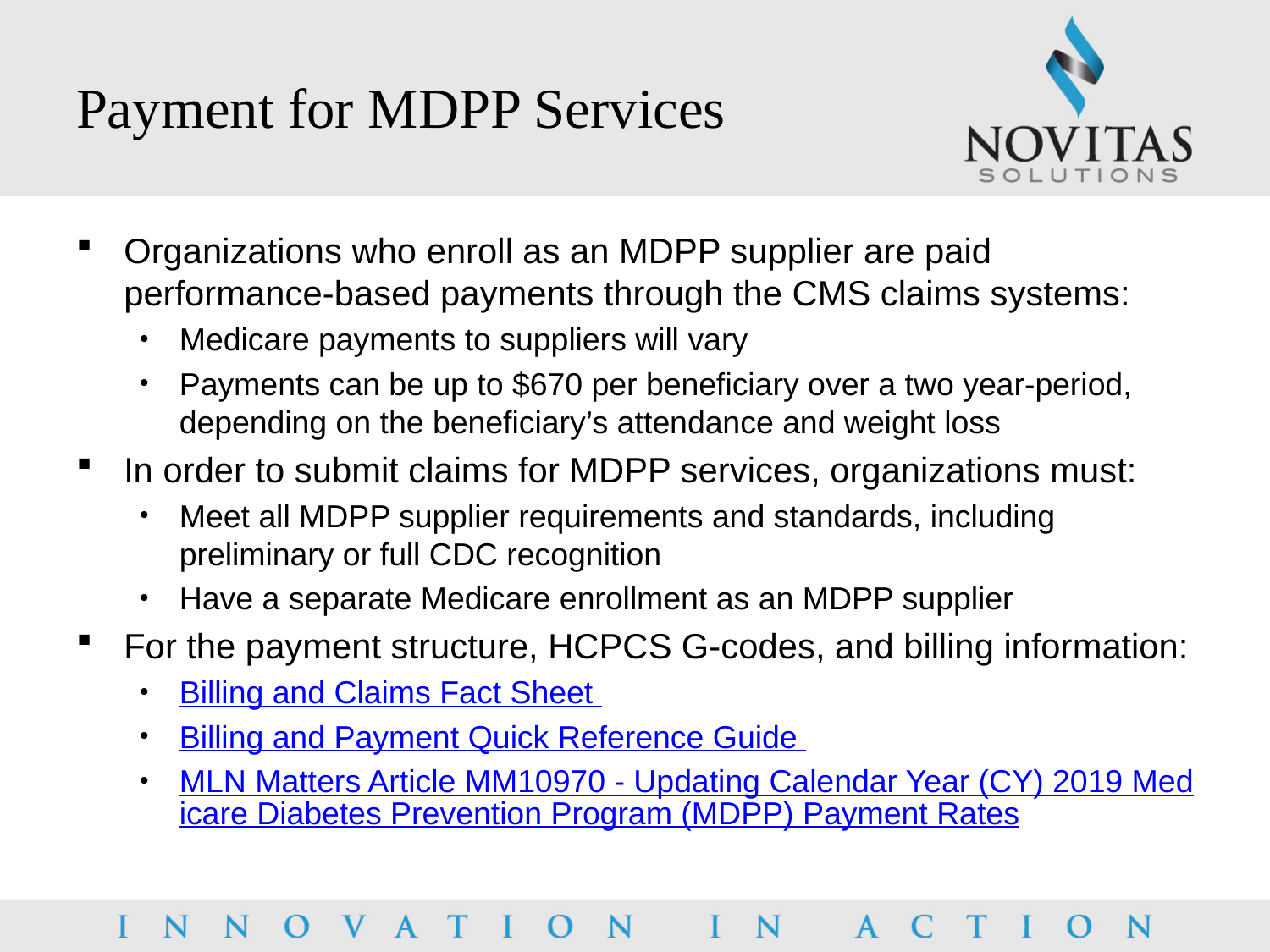

# Payment for MDPP Services
Organizations who enroll as an MDPP supplier are paid performance-based payments through the CMS claims systems:
Medicare payments to suppliers will vary
Payments can be up to $670 per beneficiary over a two year-period, depending on the beneficiary’s attendance and weight loss
In order to submit claims for MDPP services, organizations must:
Meet all MDPP supplier requirements and standards, including preliminary or full CDC recognition
Have a separate Medicare enrollment as an MDPP supplier
For the payment structure, HCPCS G-codes, and billing information:
Billing and Claims Fact Sheet
Billing and Payment Quick Reference Guide
MLN Matters Article MM10970 - Updating Calendar Year (CY) 2019 Medicare Diabetes Prevention Program (MDPP) Payment Rates